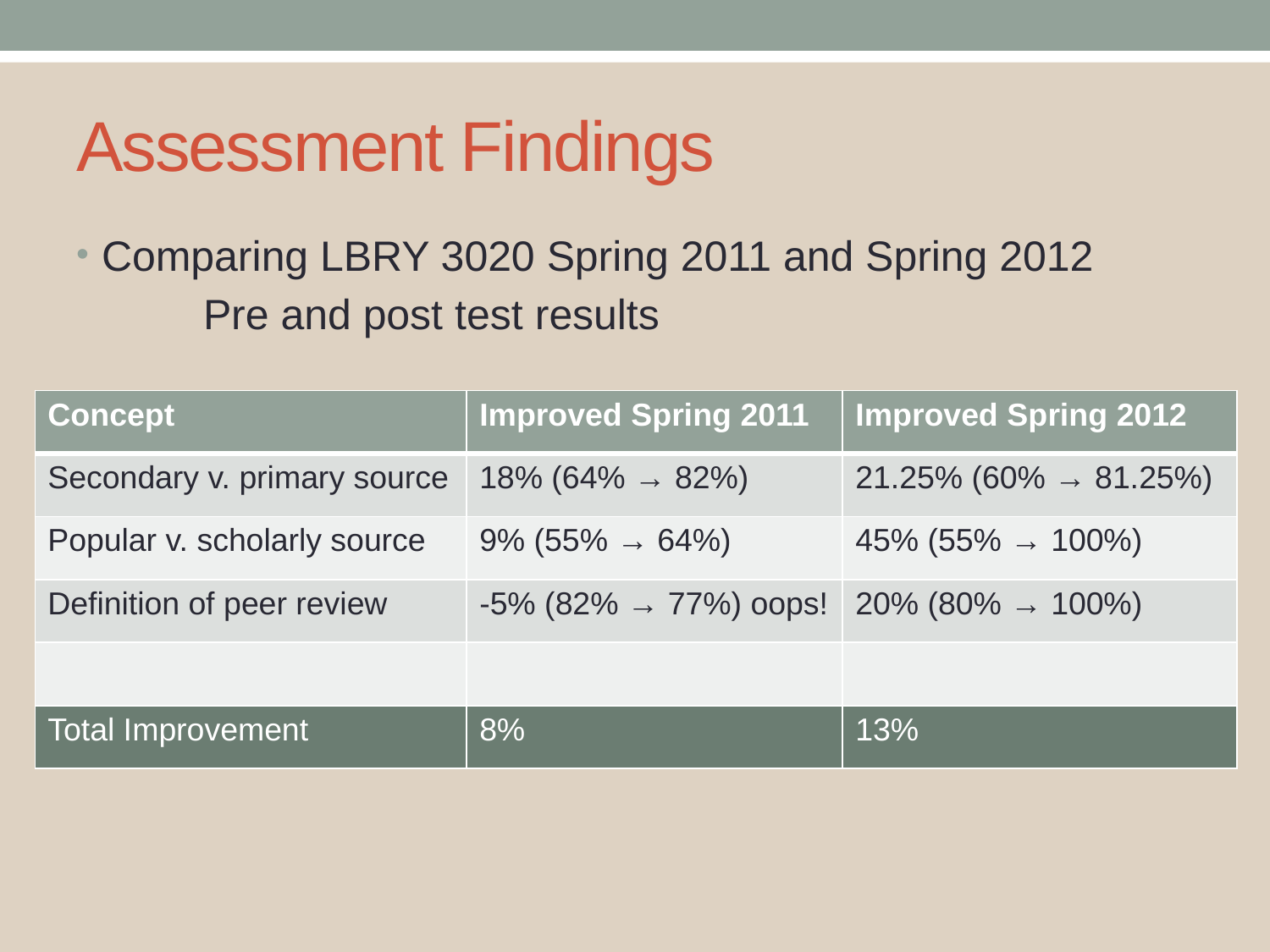

# Assessment Findings
Comparing LBRY 3020 Spring 2011 and Spring 2012
	Pre and post test results

| Concept | Improved Spring 2011 | Improved Spring 2012 |
| --- | --- | --- |
| Secondary v. primary source | 18% (64% → 82%) | 21.25% (60% → 81.25%) |
| Popular v. scholarly source | 9% (55% → 64%) | 45% (55% → 100%) |
| Definition of peer review | -5% (82% → 77%) oops! | 20% (80% → 100%) |
|  |  |  |
| Total Improvement | 8% | 13% |